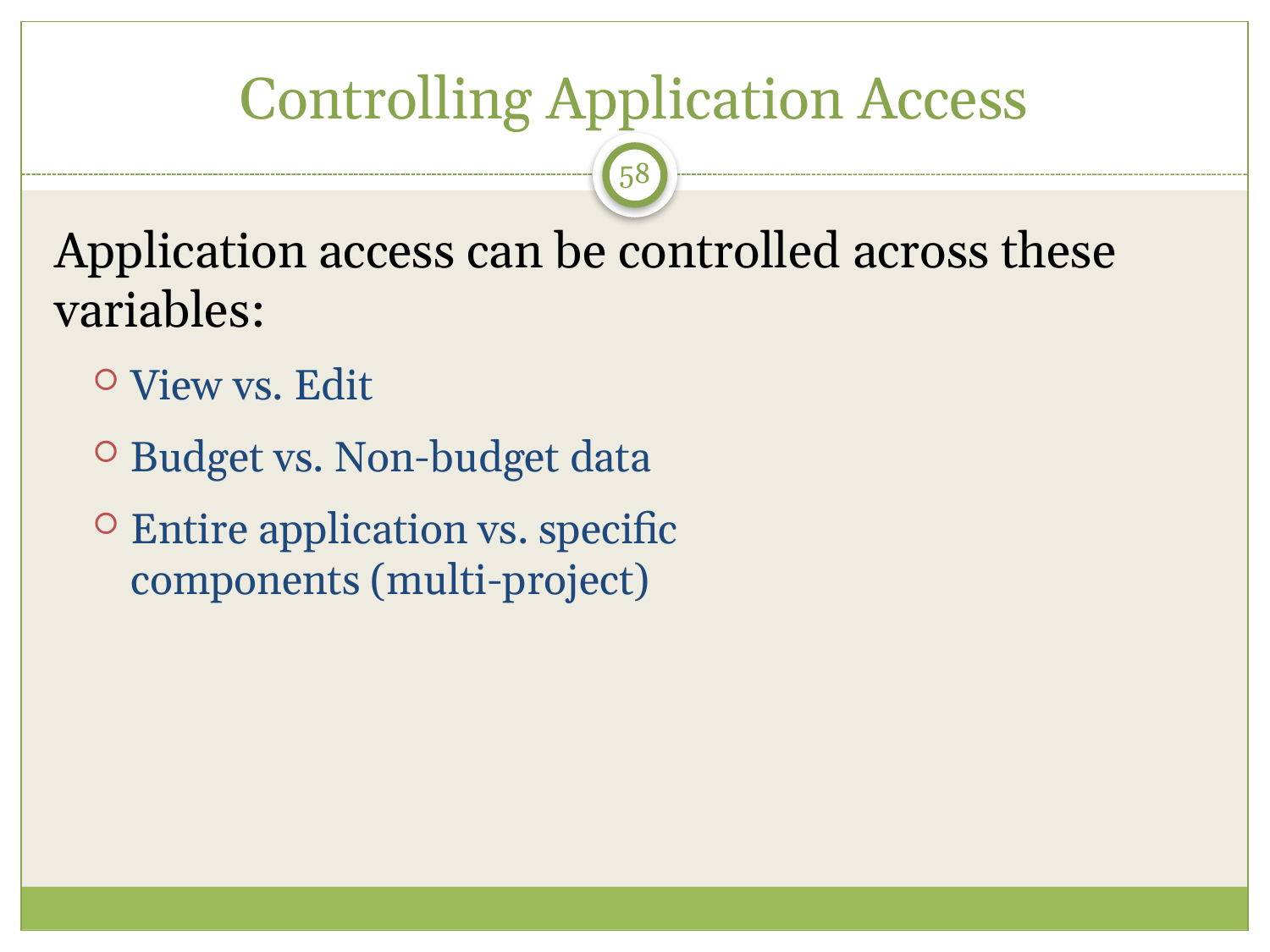

# Controlling Application Access
58
Application access can be controlled across these variables:
View vs. Edit
Budget vs. Non-budget data
Entire application vs. specific
components (multi-project)